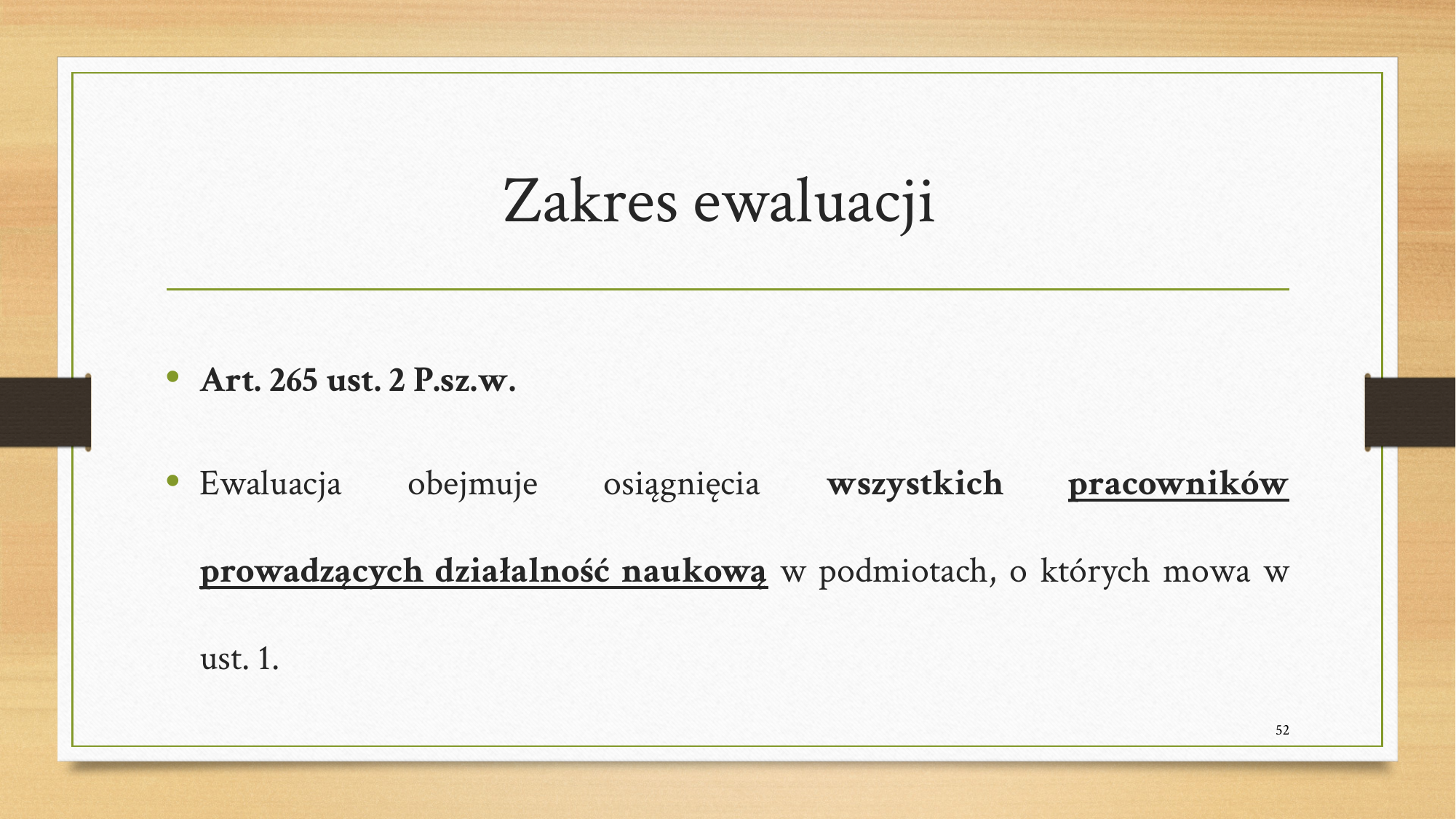

# Zakres ewaluacji
Art. 265 ust. 2 P.sz.w.
Ewaluacja obejmuje osiągnięcia wszystkich pracowników prowadzących działalność naukową w podmiotach, o których mowa w ust. 1.
52